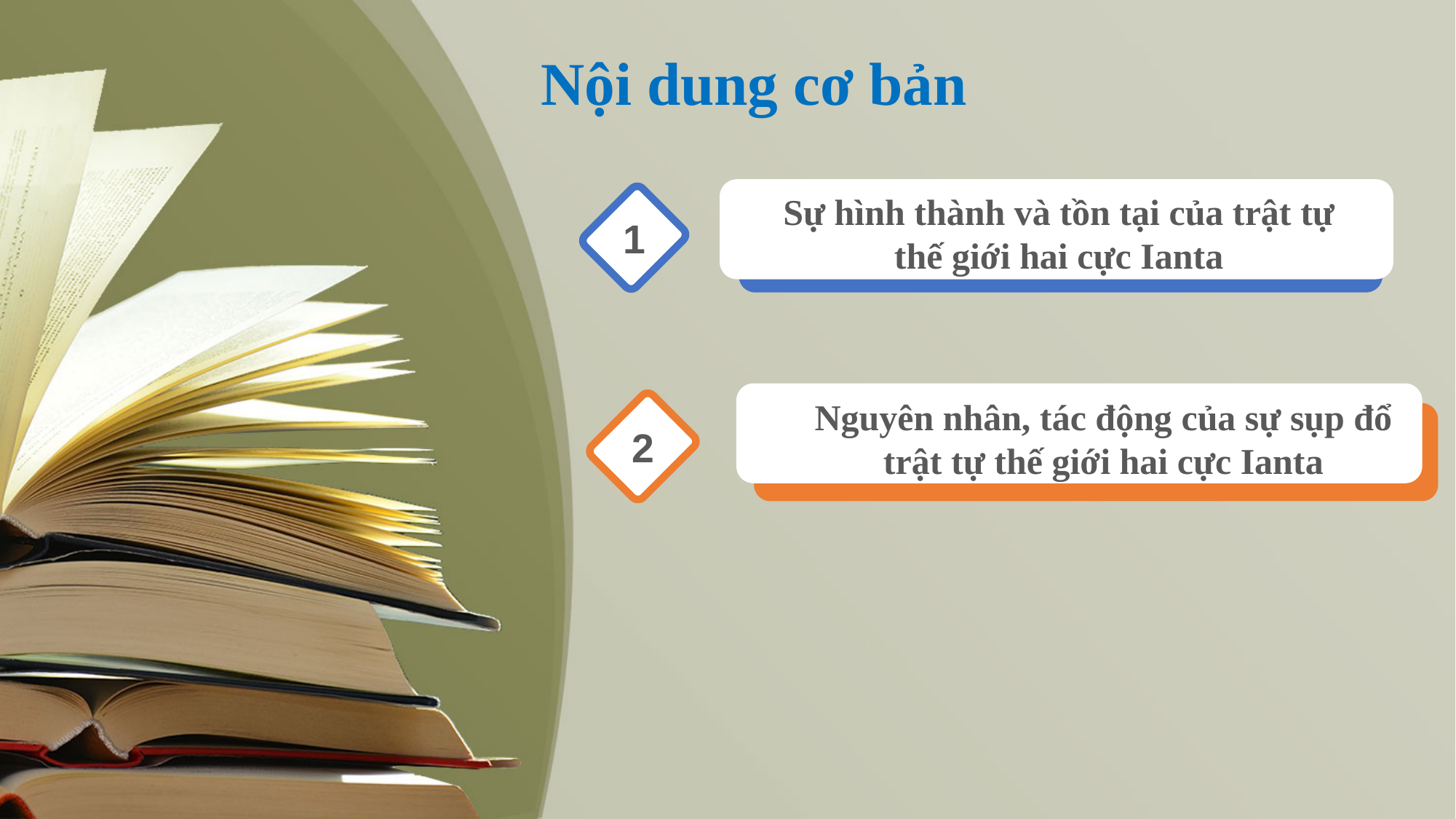

Nội dung cơ bản

Sự hình thành và tồn tại của trật tự thế giới hai cực Ianta

1

Nguyên nhân, tác động của sự sụp đổ trật tự thế giới hai cực Ianta

2